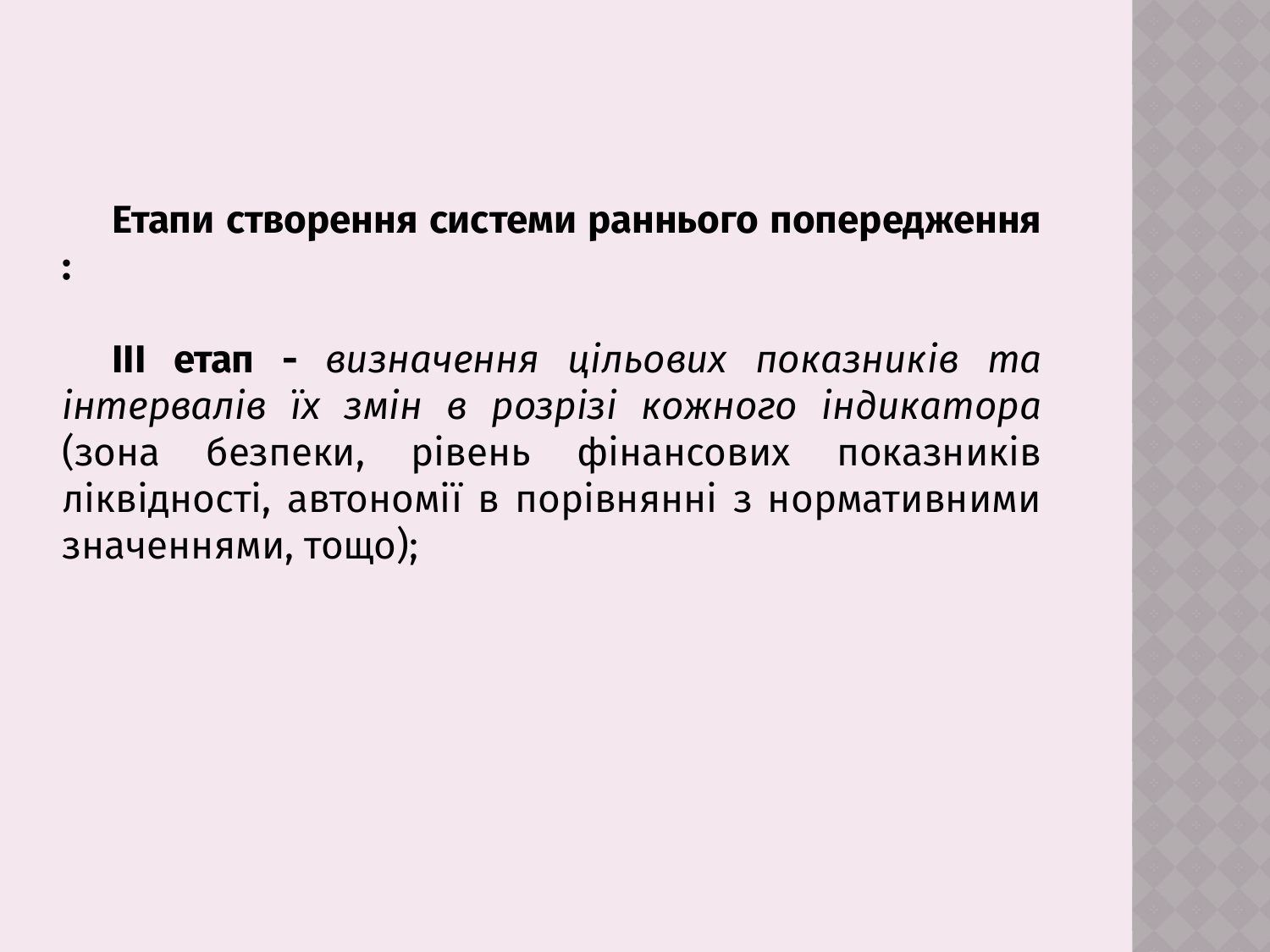

Етапи створення системи раннього попередження :

ІІІ етап - визначення цільових показників та інтервалів їх змін в розрізі кожного індикатора (зона безпеки, рівень фінансових показників ліквідності, автономії в порівнянні з нормативними значеннями, тощо);